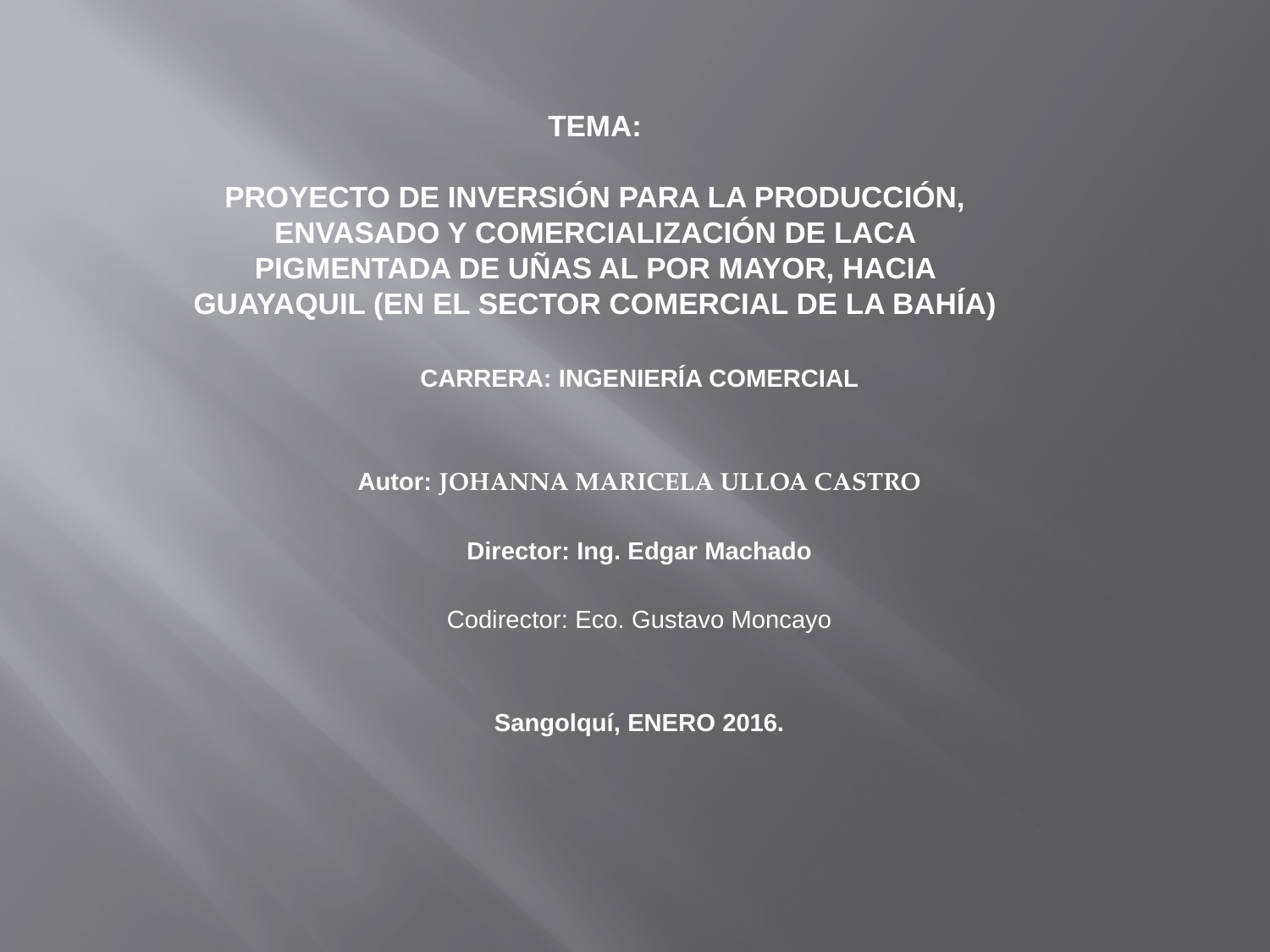

# TEMA: PROYECTO DE INVERSIÓN PARA LA PRODUCCIÓN, ENVASADO Y COMERCIALIZACIÓN DE LACA PIGMENTADA DE UÑAS AL POR MAYOR, HACIA GUAYAQUIL (EN EL SECTOR COMERCIAL DE LA BAHÍA)
CARRERA: INGENIERÍA COMERCIAL

Autor: JOHANNA MARICELA ULLOA CASTRO

Director: Ing. Edgar Machado

Codirector: Eco. Gustavo Moncayo

Sangolquí, ENERO 2016.